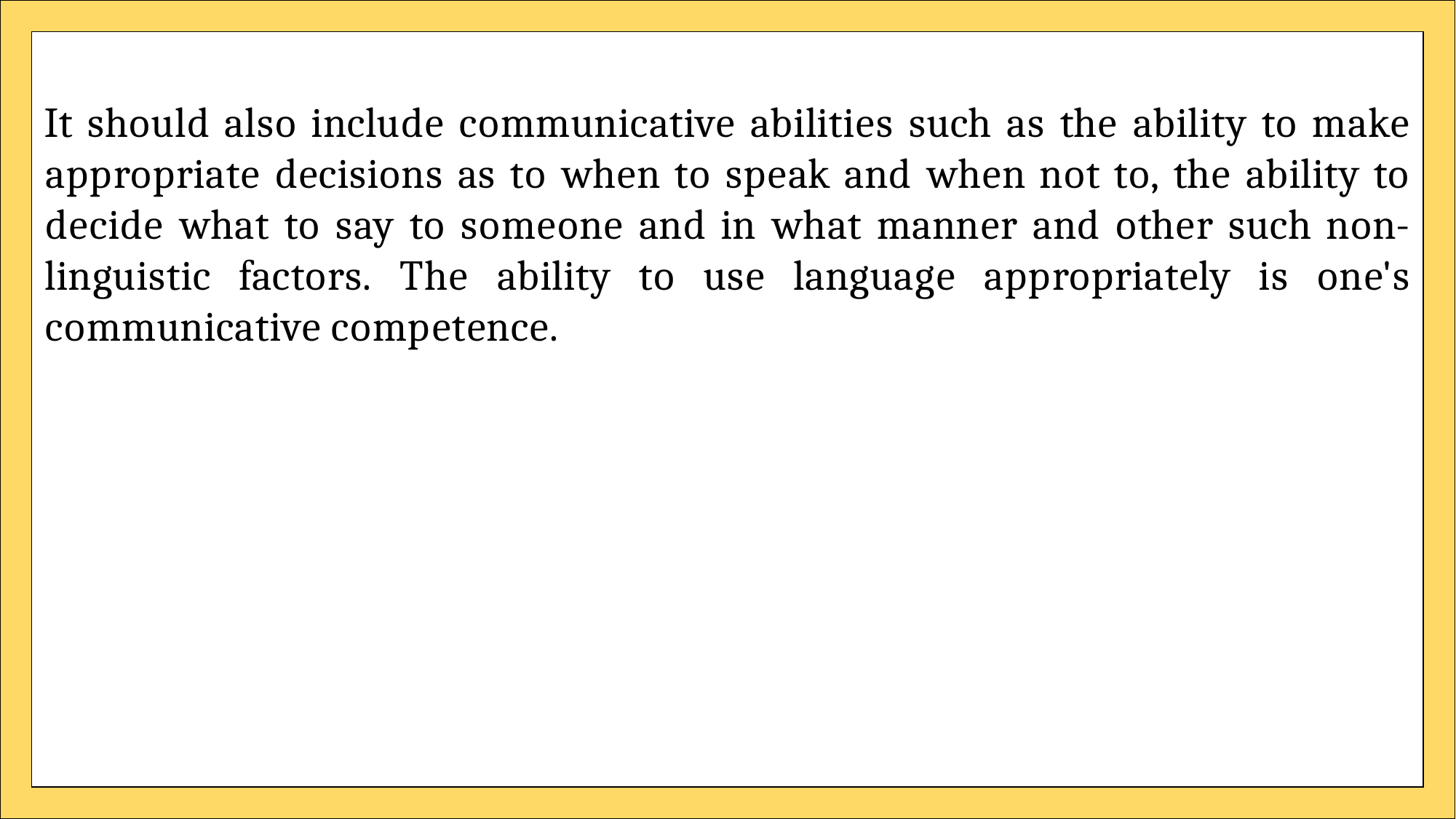

It should also include communicative abilities such as the ability to make appropriate decisions as to when to speak and when not to, the ability to decide what to say to someone and in what manner and other such non-linguistic factors. The ability to use language appropriately is one's communicative competence.